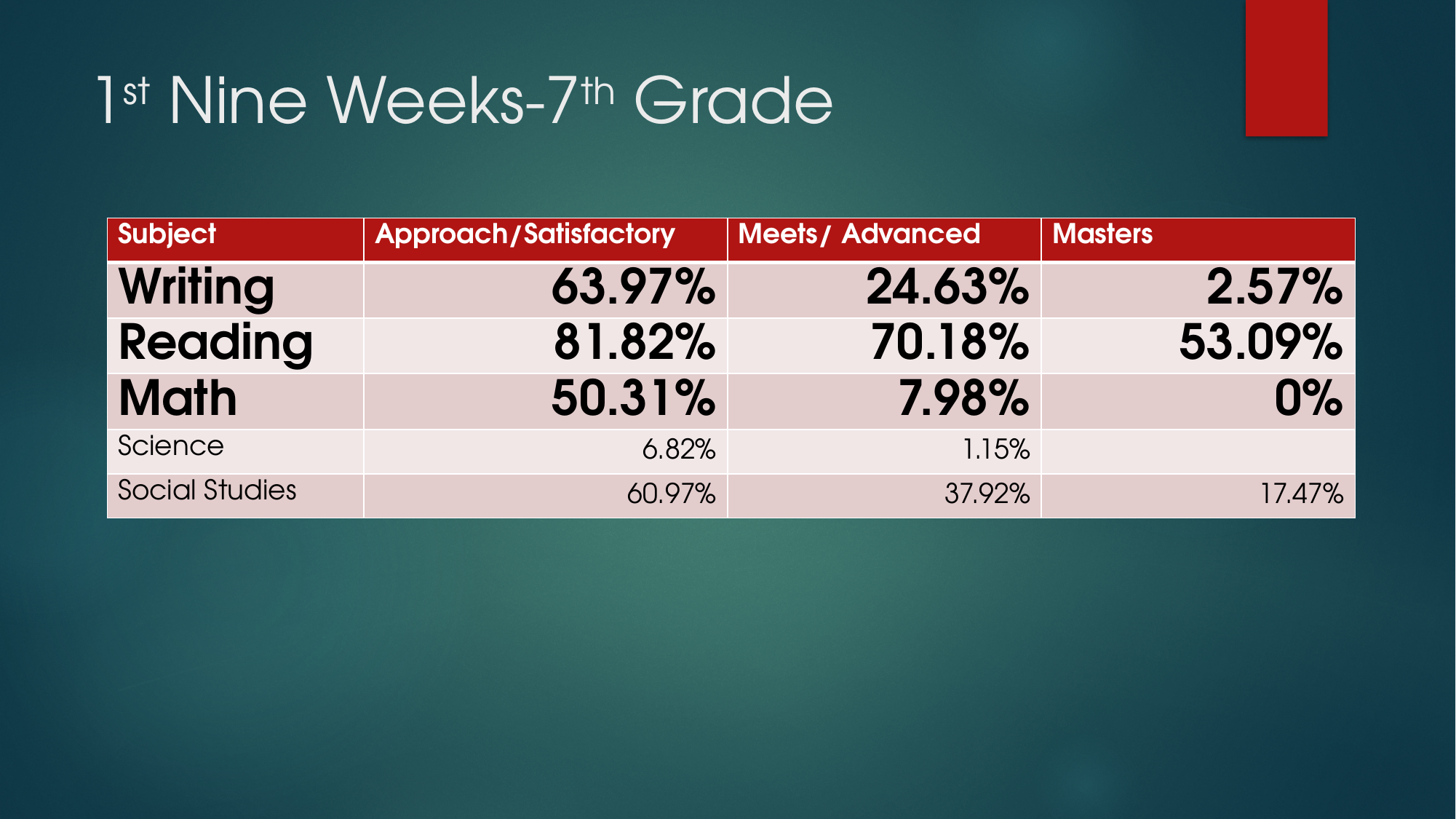

# 1st Nine Weeks-7th Grade
| Subject | Approach/Satisfactory | Meets/ Advanced | Masters |
| --- | --- | --- | --- |
| Writing | 63.97% | 24.63% | 2.57% |
| Reading | 81.82% | 70.18% | 53.09% |
| Math | 50.31% | 7.98% | 0% |
| Science | 6.82% | 1.15% |  |
| Social Studies | 60.97% | 37.92% | 17.47% |